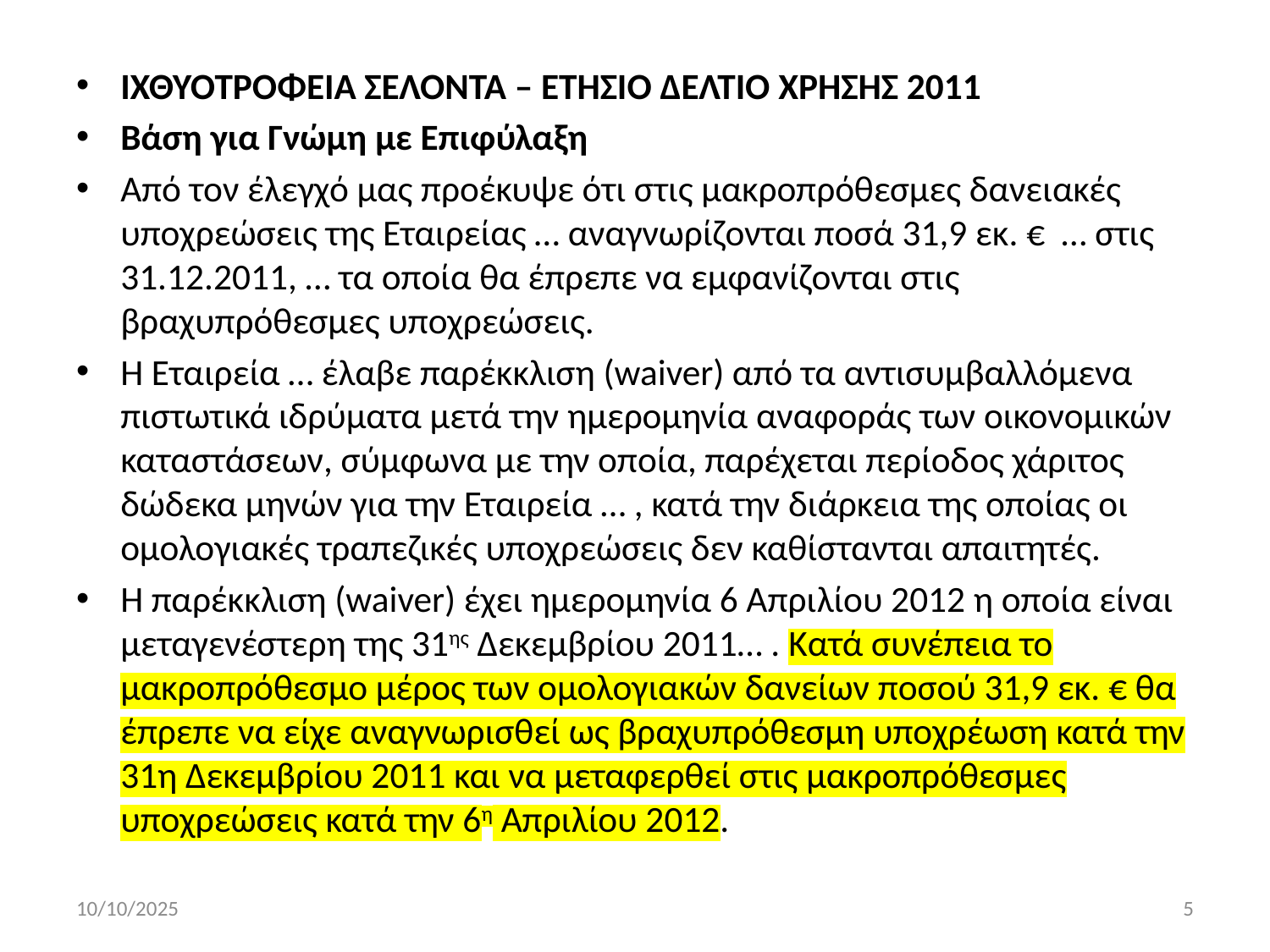

ΙΧΘΥΟΤΡΟΦΕΙΑ ΣΕΛΟΝΤΑ – ΕΤΗΣΙΟ ΔΕΛΤΙΟ ΧΡΗΣΗΣ 2011
Βάση για Γνώμη με Επιφύλαξη
Από τον έλεγχό μας προέκυψε ότι στις μακροπρόθεσμες δανειακές υποχρεώσεις της Εταιρείας … αναγνωρίζονται ποσά 31,9 εκ. €  … στις 31.12.2011, … τα οποία θα έπρεπε να εμφανίζονται στις βραχυπρόθεσμες υποχρεώσεις.
Η Εταιρεία … έλαβε παρέκκλιση (waiver) από τα αντισυμβαλλόμενα πιστωτικά ιδρύματα μετά την ημερομηνία αναφοράς των οικονομικών καταστάσεων, σύμφωνα με την οποία, παρέχεται περίοδος χάριτος δώδεκα μηνών για την Εταιρεία … , κατά την διάρκεια της οποίας οι ομολογιακές τραπεζικές υποχρεώσεις δεν καθίστανται απαιτητές.
Η παρέκκλιση (waiver) έχει ημερομηνία 6 Απριλίου 2012 η οποία είναι μεταγενέστερη της 31ης Δεκεμβρίου 2011… . Κατά συνέπεια το μακροπρόθεσμο μέρος των ομολογιακών δανείων ποσού 31,9 εκ. € θα έπρεπε να είχε αναγνωρισθεί ως βραχυπρόθεσμη υποχρέωση κατά την 31η Δεκεμβρίου 2011 και να μεταφερθεί στις μακροπρόθεσμες υποχρεώσεις κατά την 6η Απριλίου 2012.

10/10/2025
5